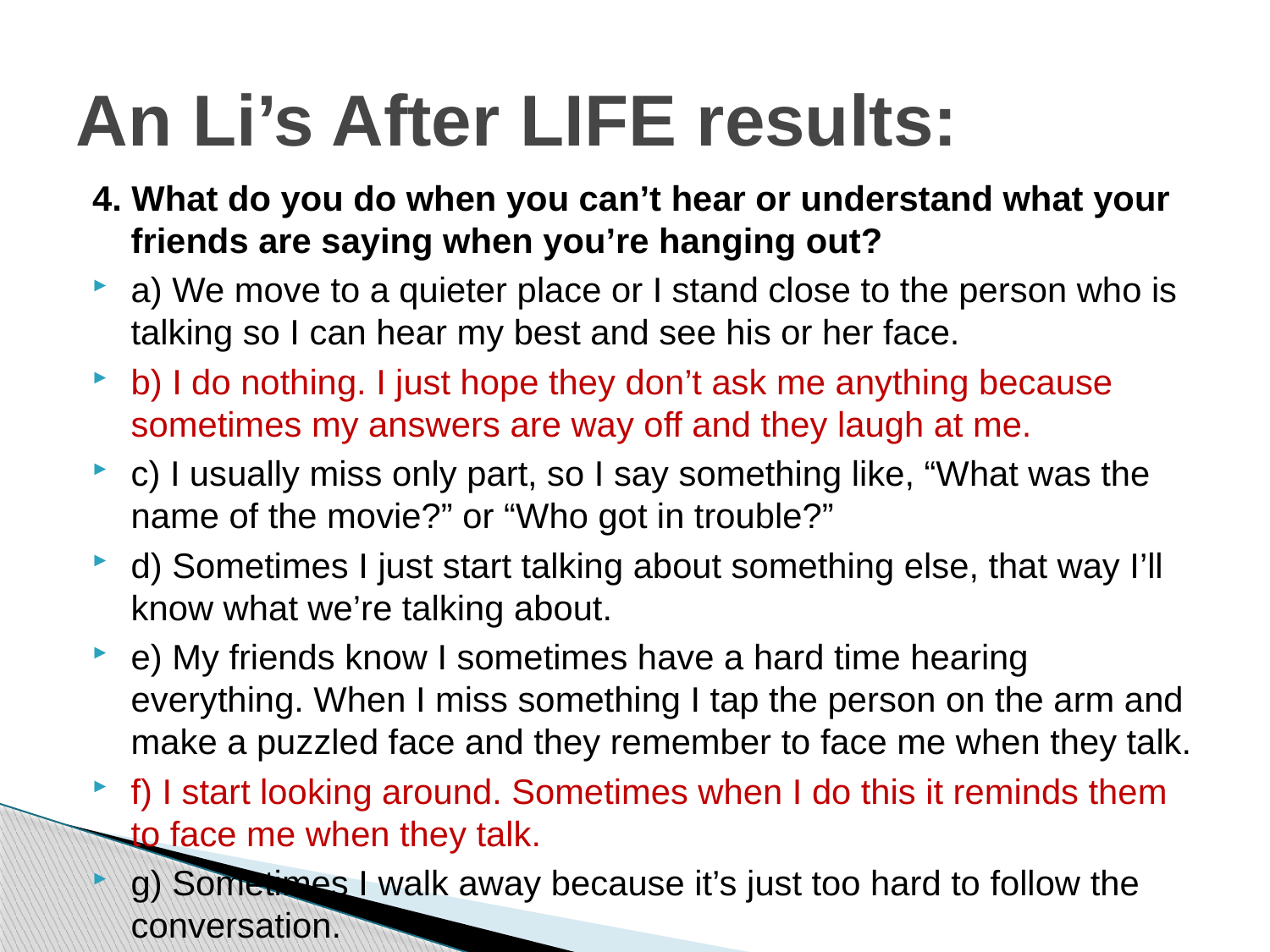

# An Li’s After LIFE results:
4. What do you do when you can’t hear or understand what your friends are saying when you’re hanging out?
a) We move to a quieter place or I stand close to the person who is talking so I can hear my best and see his or her face.
b) I do nothing. I just hope they don’t ask me anything because sometimes my answers are way off and they laugh at me.
c) I usually miss only part, so I say something like, “What was the name of the movie?” or “Who got in trouble?”
d) Sometimes I just start talking about something else, that way I’ll know what we’re talking about.
e) My friends know I sometimes have a hard time hearing everything. When I miss something I tap the person on the arm and make a puzzled face and they remember to face me when they talk.
f) I start looking around. Sometimes when I do this it reminds them to face me when they talk.
g) Sometimes I walk away because it’s just too hard to follow the conversation.